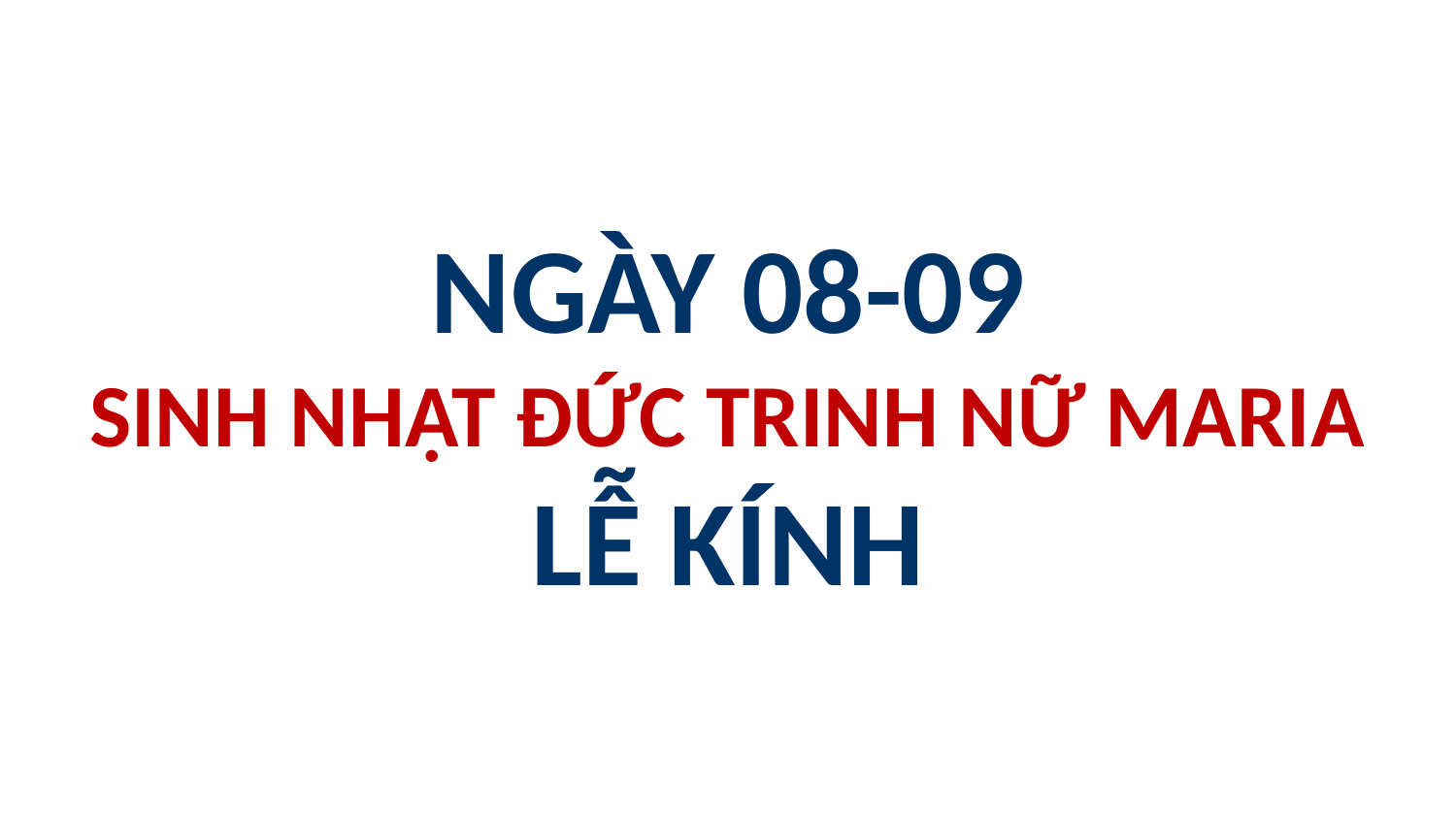

# NGÀY 08-09 SINH NHẬT ĐỨC TRINH NỮ MARIA LỄ KÍNH